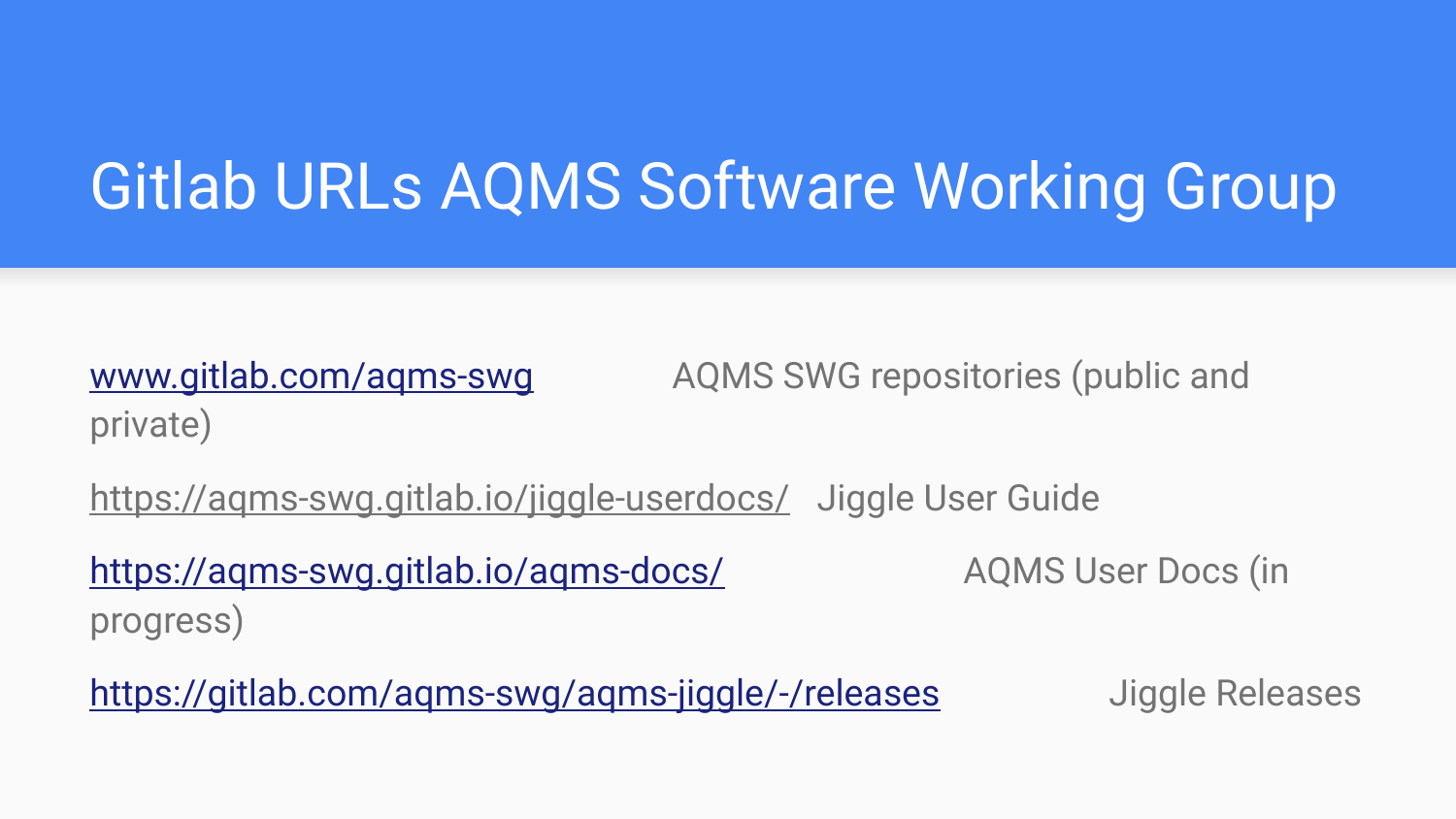

# Gitlab URLs AQMS Software Working Group
www.gitlab.com/aqms-swg	AQMS SWG repositories (public and private)
https://aqms-swg.gitlab.io/jiggle-userdocs/   Jiggle User Guide
https://aqms-swg.gitlab.io/aqms-docs/ 		AQMS User Docs (in progress)
https://gitlab.com/aqms-swg/aqms-jiggle/-/releases		Jiggle Releases